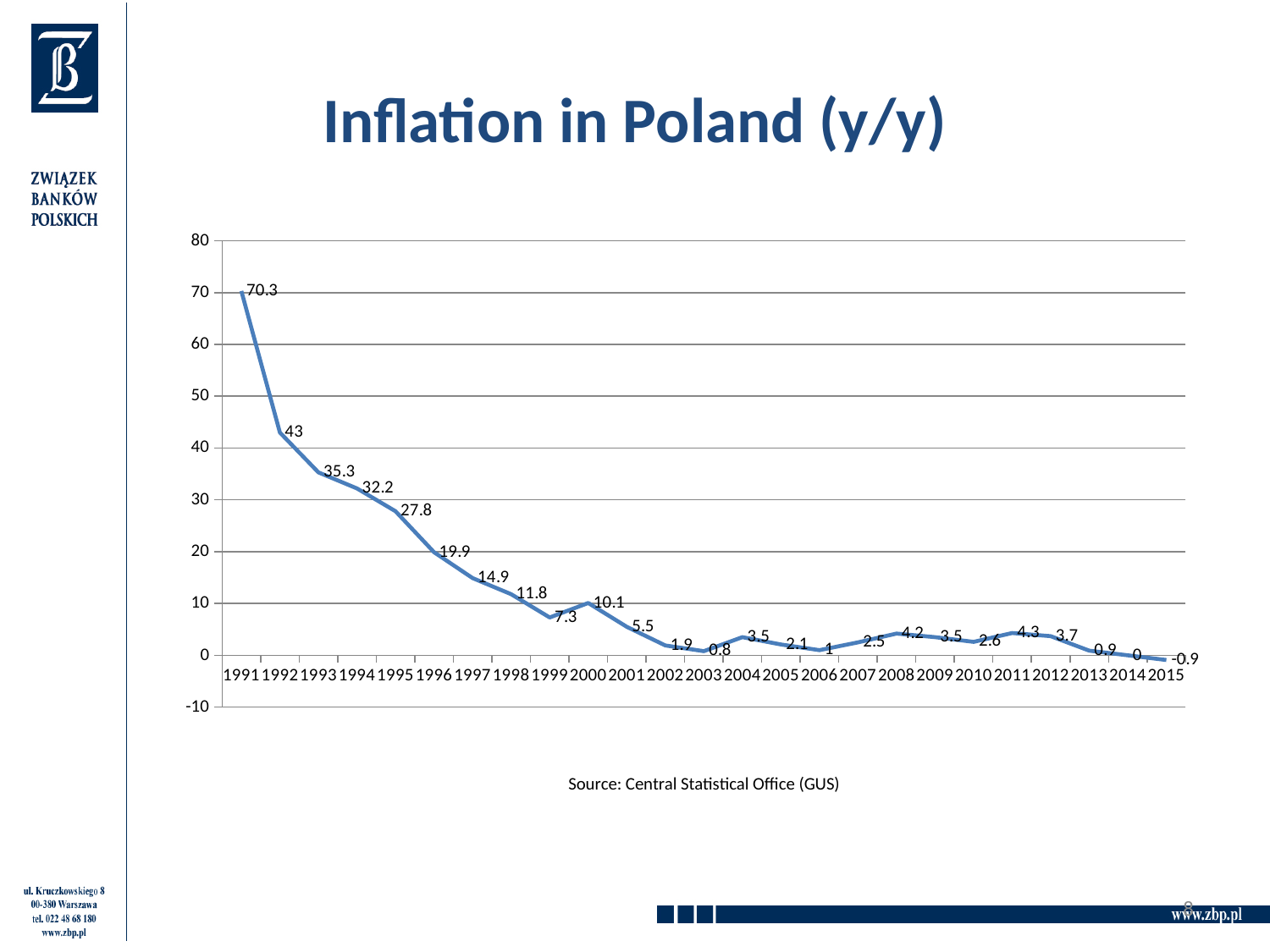

# Inflation in Poland (y/y)

### Chart

| Category |  |
|---|---|
| 1991 | 70.3 |
| 1992 | 43.0 |
| 1993 | 35.30000000000001 |
| 1994 | 32.2 |
| 1995 | 27.8 |
| 1996 | 19.9 |
| 1997 | 14.9 |
| 1998 | 11.8 |
| 1999 | 7.3 |
| 2000 | 10.1 |
| 2001 | 5.5 |
| 2002 | 1.9000000000000001 |
| 2003 | 0.8 |
| 2004 | 3.5 |
| 2005 | 2.1 |
| 2006 | 1.0 |
| 2007 | 2.5 |
| 2008 | 4.2 |
| 2009 | 3.5 |
| 2010 | 2.6 |
| 2011 | 4.3 |
| 2012 | 3.7 |
| 2013 | 0.9 |
| 2014 | 0.0 |
| 2015 | -0.9 |
Source: Central Statistical Office (GUS)
8